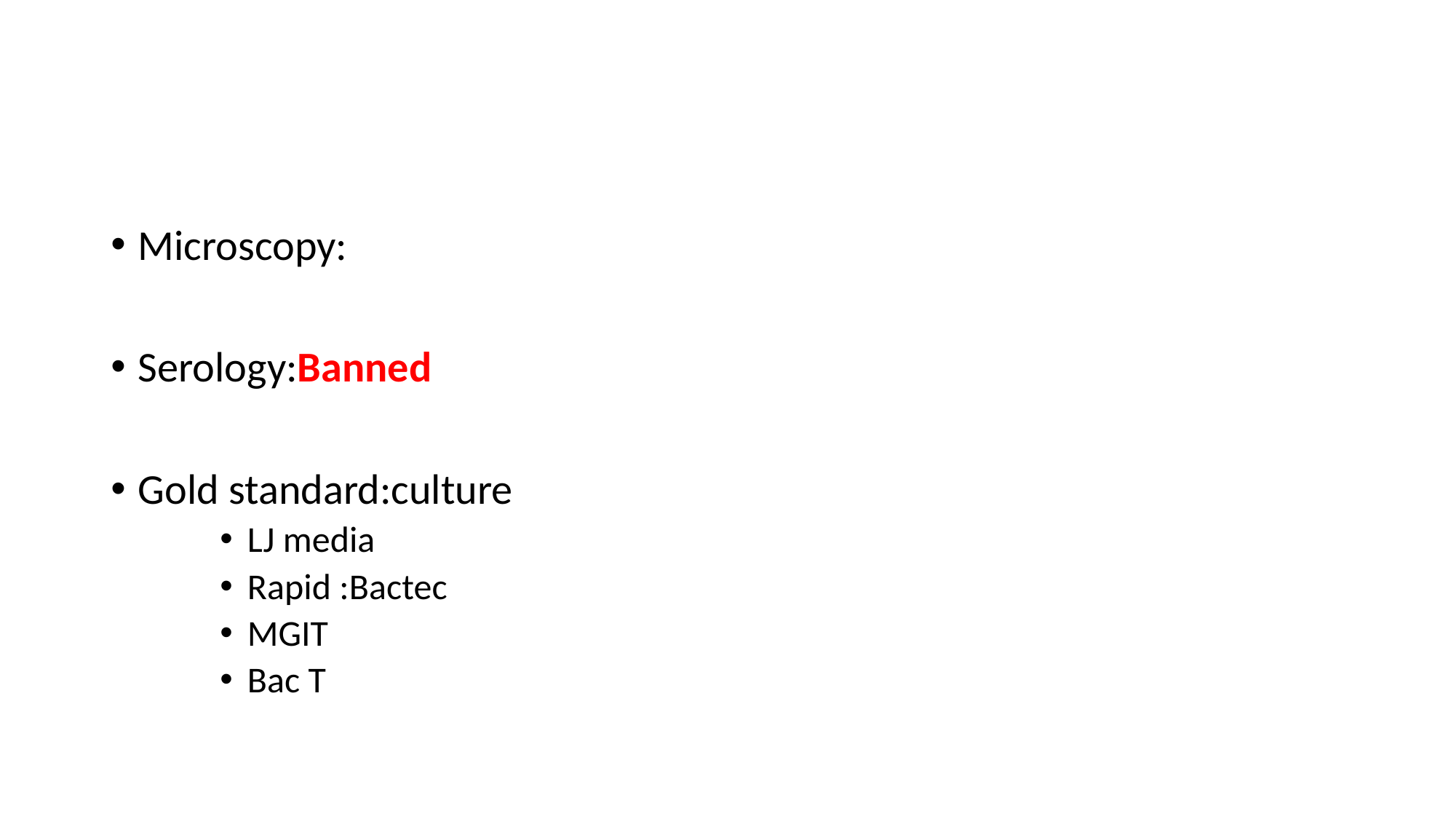

#
Microscopy:

Serology:Banned

Gold standard:culture
LJ media
Rapid :Bactec
MGIT
Bac T